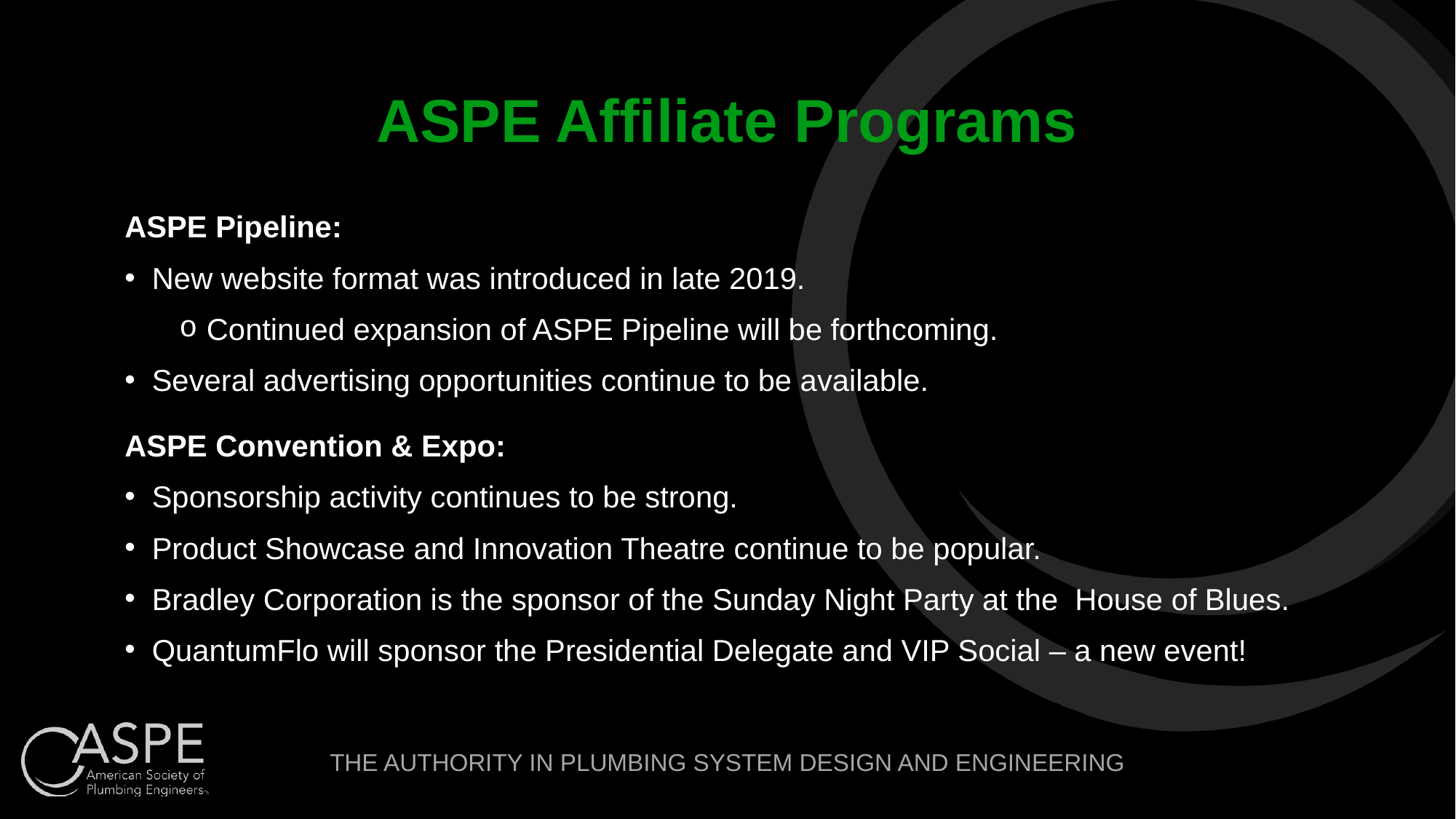

# ASPE Affiliate Programs
ASPE Pipeline:
New website format was introduced in late 2019.
Continued expansion of ASPE Pipeline will be forthcoming.
Several advertising opportunities continue to be available.

ASPE Convention & Expo:
Sponsorship activity continues to be strong.
Product Showcase and Innovation Theatre continue to be popular.
Bradley Corporation is the sponsor of the Sunday Night Party at the  House of Blues.
QuantumFlo will sponsor the Presidential Delegate and VIP Social – a new event!